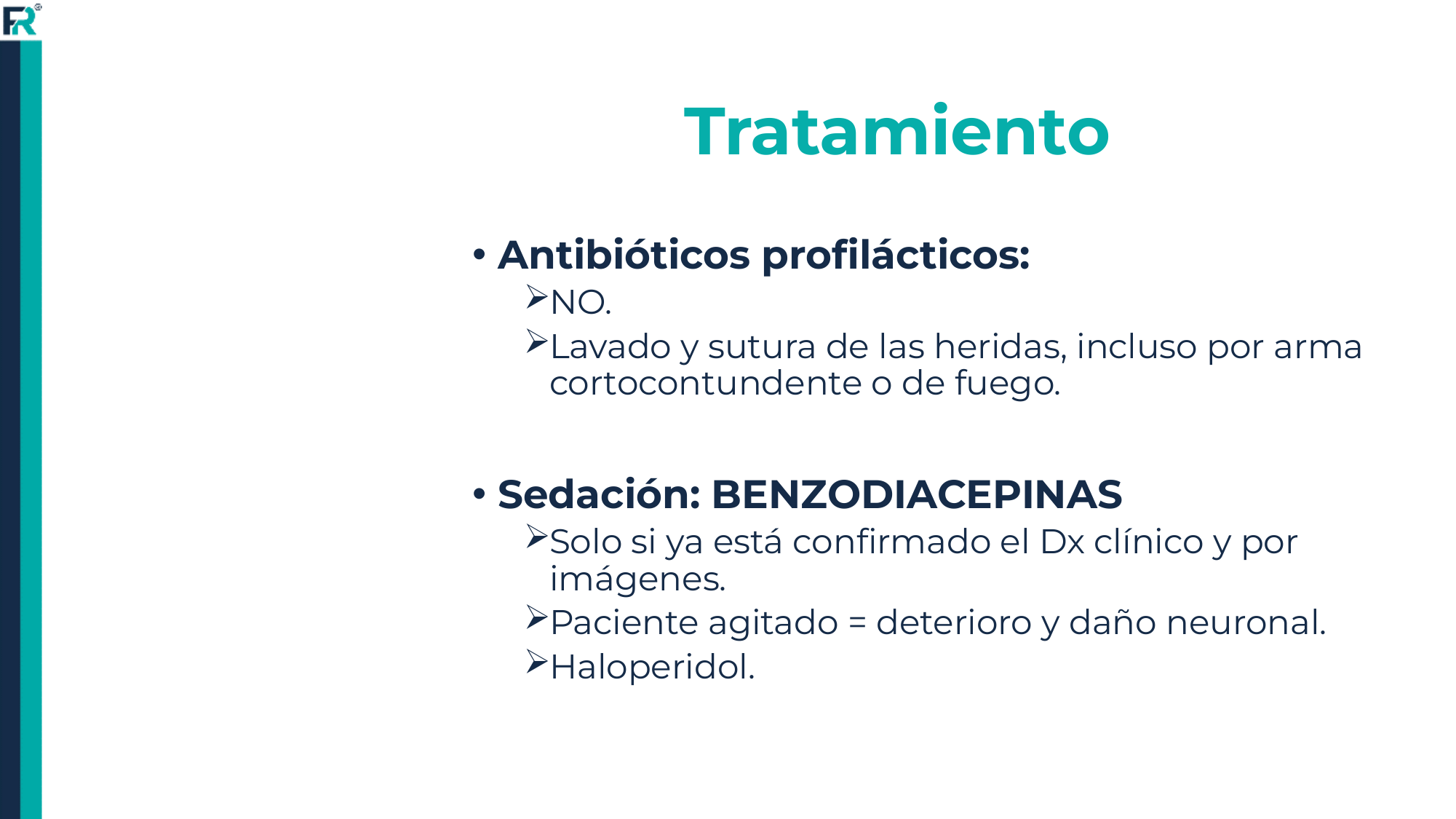

# Tratamiento
Antibióticos profilácticos:
NO.
Lavado y sutura de las heridas, incluso por arma cortocontundente o de fuego.

Sedación: BENZODIACEPINAS
Solo si ya está confirmado el Dx clínico y por imágenes.
Paciente agitado = deterioro y daño neuronal.
Haloperidol.